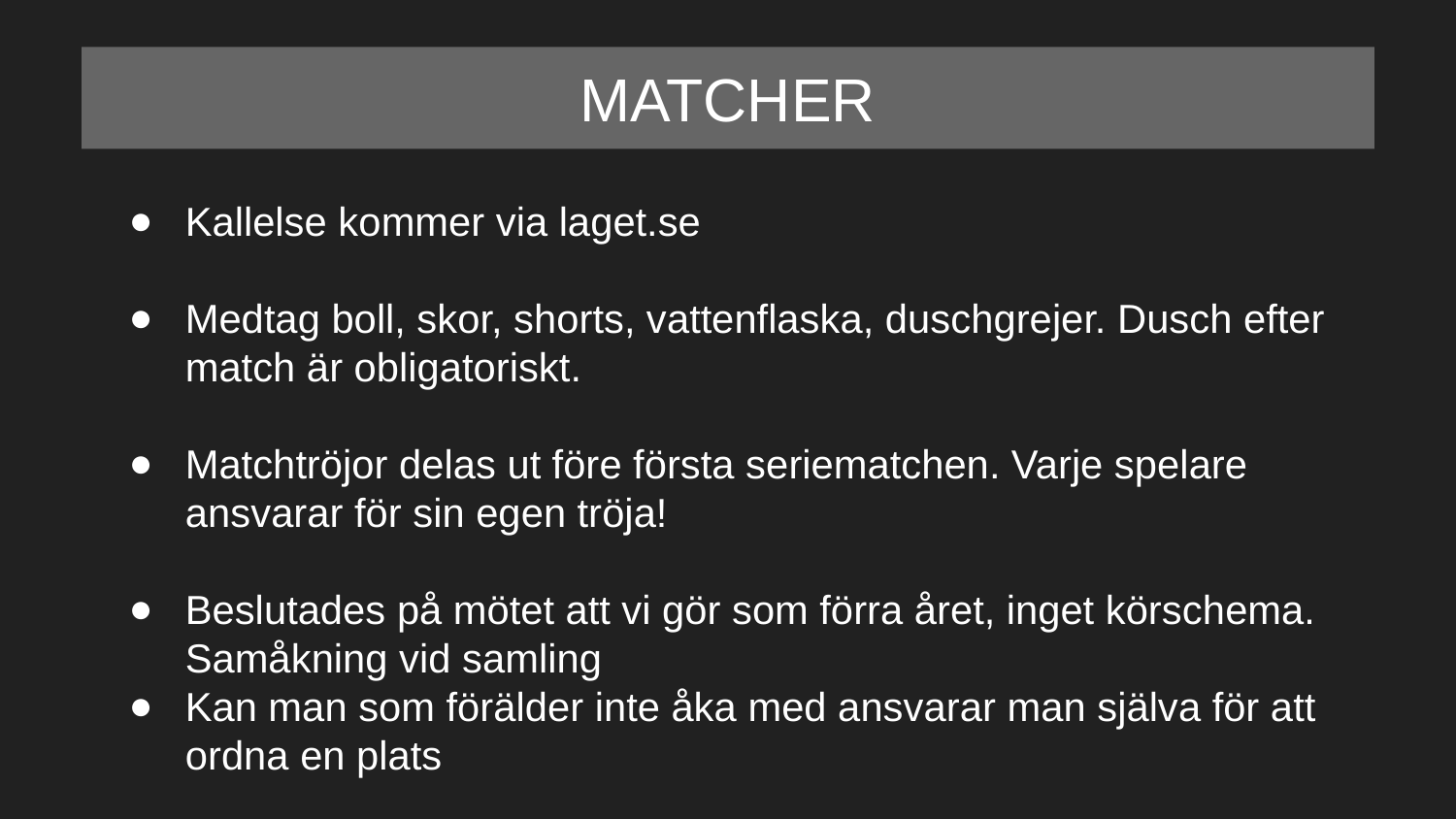

MATCHER
Kallelse kommer via laget.se

Medtag boll, skor, shorts, vattenflaska, duschgrejer. Dusch efter match är obligatoriskt.

Matchtröjor delas ut före första seriematchen. Varje spelare ansvarar för sin egen tröja!

Beslutades på mötet att vi gör som förra året, inget körschema. Samåkning vid samling
Kan man som förälder inte åka med ansvarar man själva för att ordna en plats